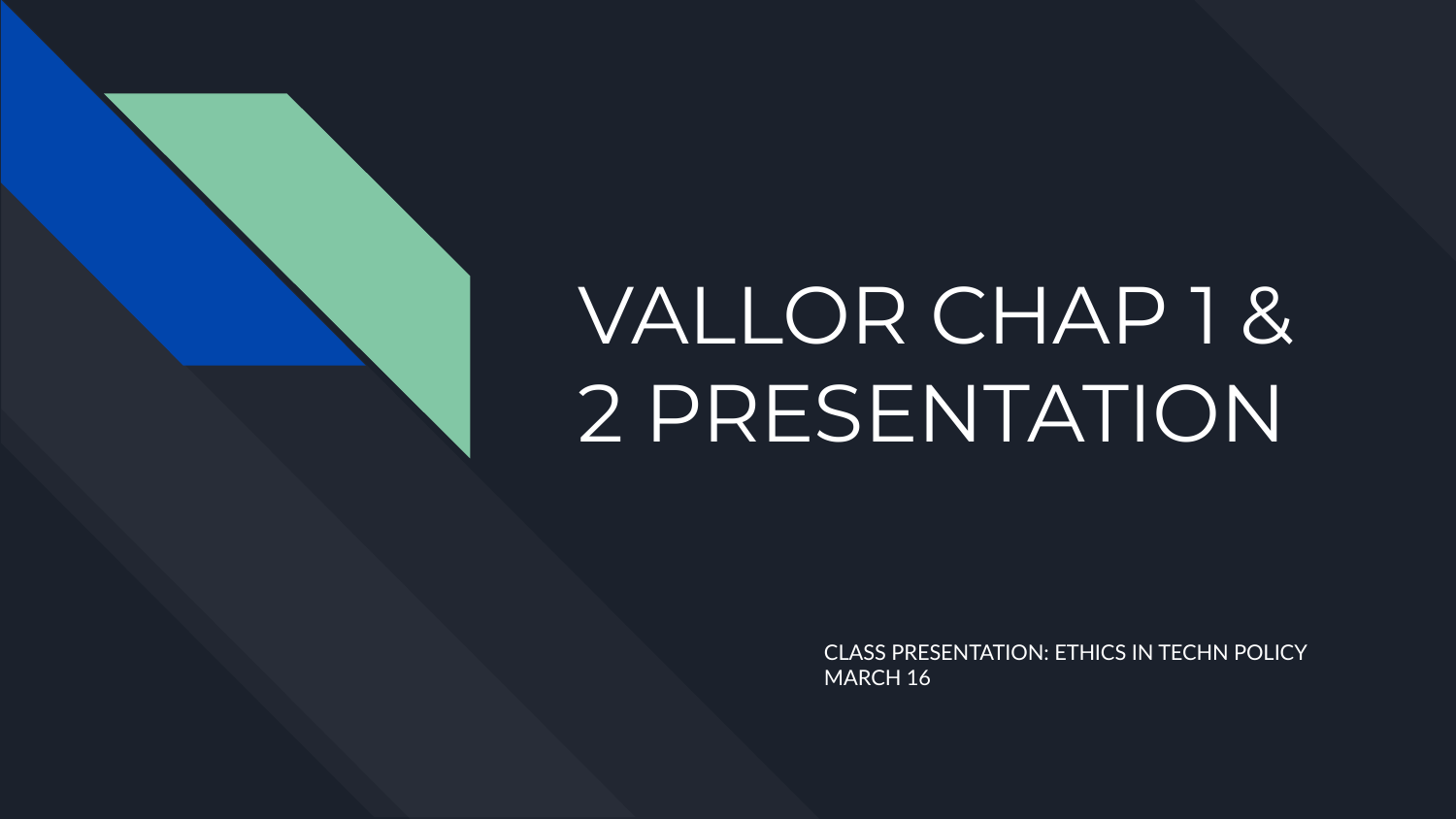

# VALLOR CHAP 1 & 2 PRESENTATION
CLASS PRESENTATION: ETHICS IN TECHN POLICY
MARCH 16